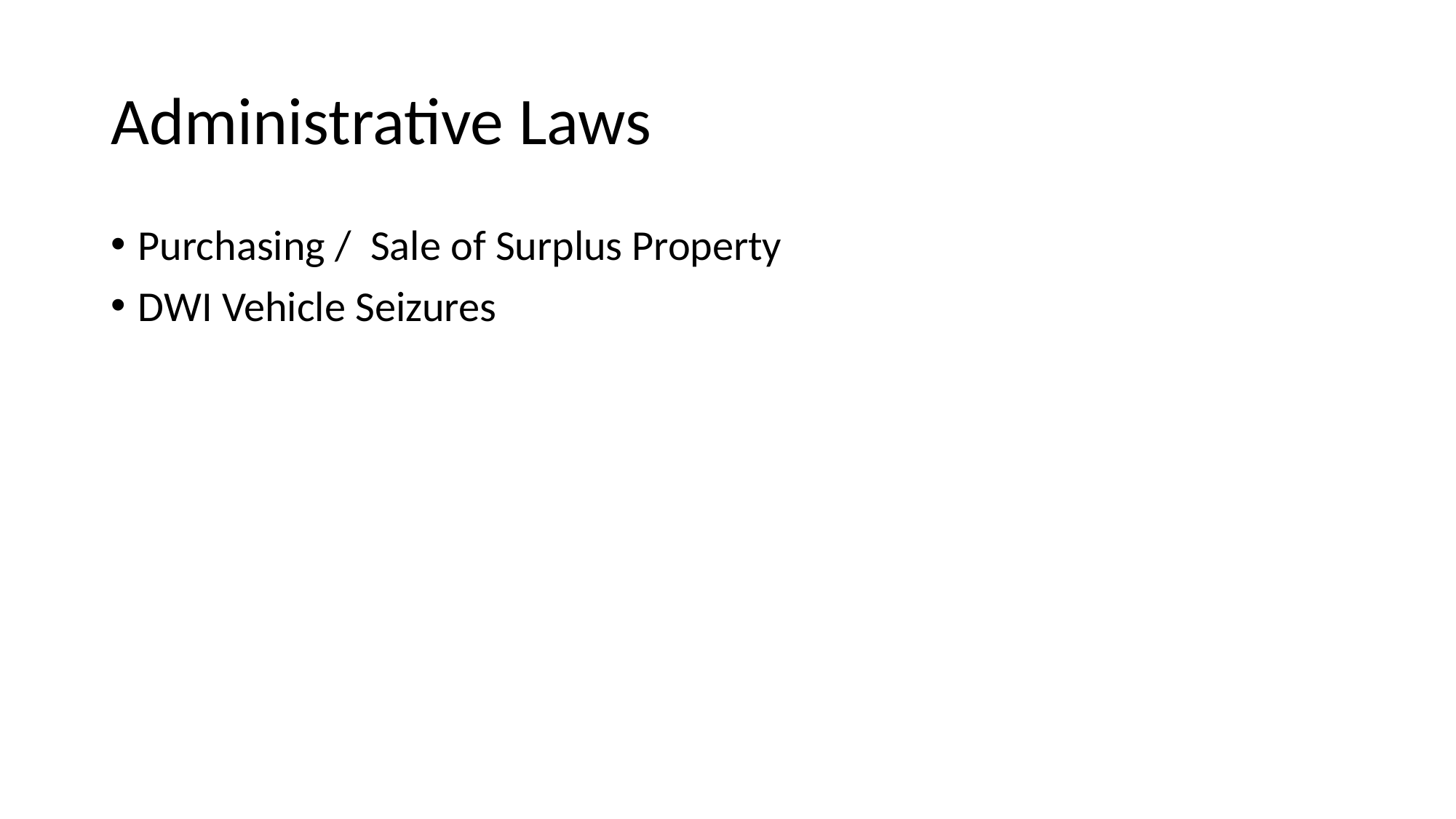

# Administrative Laws
Purchasing /  Sale of Surplus Property
DWI Vehicle Seizures